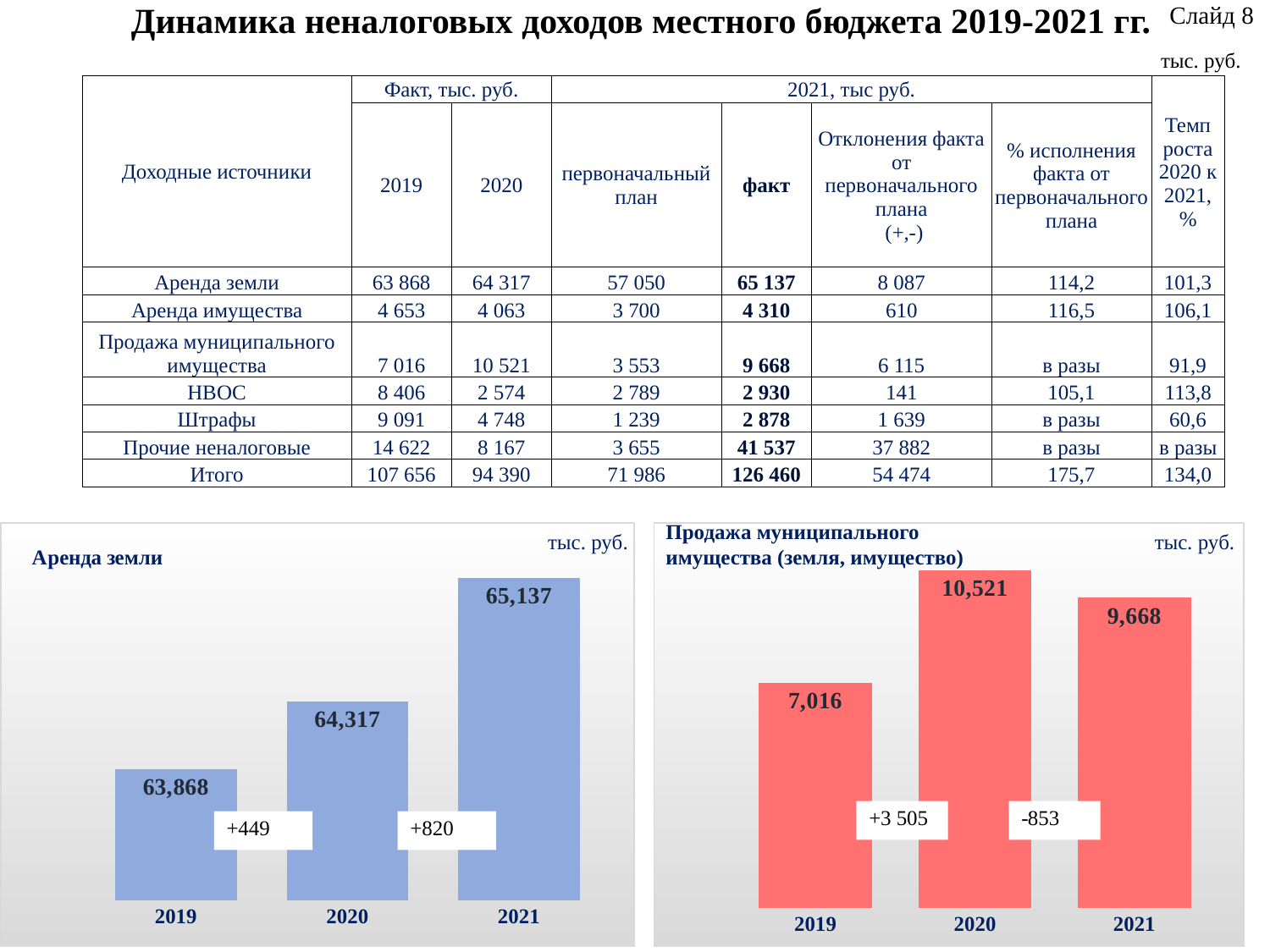

# Динамика неналоговых доходов местного бюджета 2019-2021 гг.
Слайд 8
тыс. руб.
| Доходные источники | Факт, тыс. руб. |  | 2021, тыс руб. |  |  |  | Темп роста 2020 к 2021, % |
| --- | --- | --- | --- | --- | --- | --- | --- |
|  | 2019 | 2020 | первоначальный план | факт | Отклонения факта от первоначального плана (+,-) | % исполнения факта от первоначального плана |  |
| Аренда земли | 63 868 | 64 317 | 57 050 | 65 137 | 8 087 | 114,2 | 101,3 |
| Аренда имущества | 4 653 | 4 063 | 3 700 | 4 310 | 610 | 116,5 | 106,1 |
| Продажа муниципального имущества | 7 016 | 10 521 | 3 553 | 9 668 | 6 115 | в разы | 91,9 |
| НВОС | 8 406 | 2 574 | 2 789 | 2 930 | 141 | 105,1 | 113,8 |
| Штрафы | 9 091 | 4 748 | 1 239 | 2 878 | 1 639 | в разы | 60,6 |
| Прочие неналоговые | 14 622 | 8 167 | 3 655 | 41 537 | 37 882 | в разы | в разы |
| Итого | 107 656 | 94 390 | 71 986 | 126 460 | 54 474 | 175,7 | 134,0 |
Продажа муниципального имущества (земля, имущество)

### Chart

| Category | имущ |
|---|---|
| 2019 | 63868.0 |
| 2020 | 64317.0 |
| 2021 | 65137.0 |
тыс. руб.

### Chart

| Category | имущ |
|---|---|
| 2019 | 7016.0 |
| 2020 | 10521.0 |
| 2021 | 9668.0 |
тыс. руб.